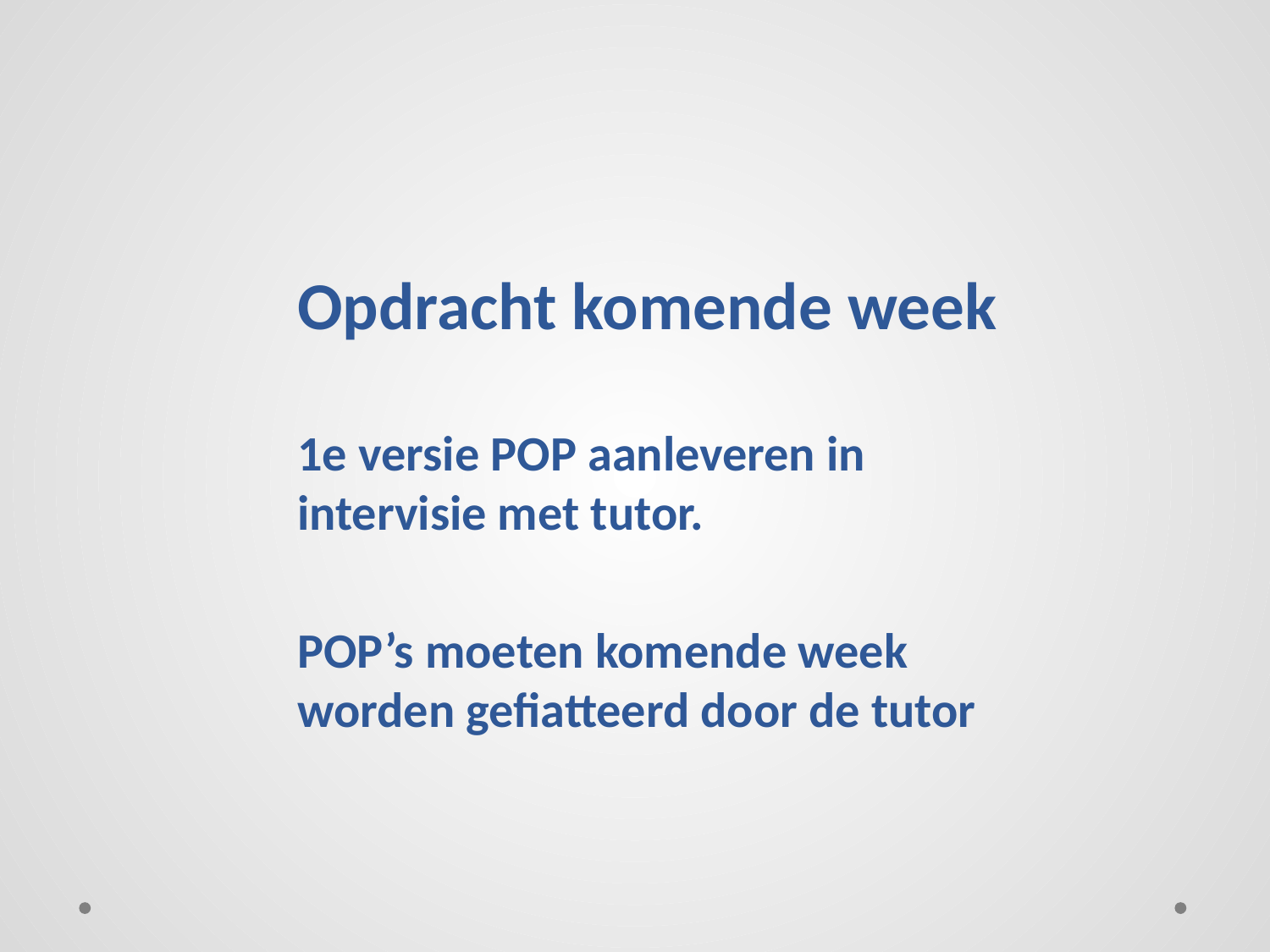

Opdracht komende week

1e versie POP aanleveren in intervisie met tutor.

POP’s moeten komende week worden gefiatteerd door de tutor